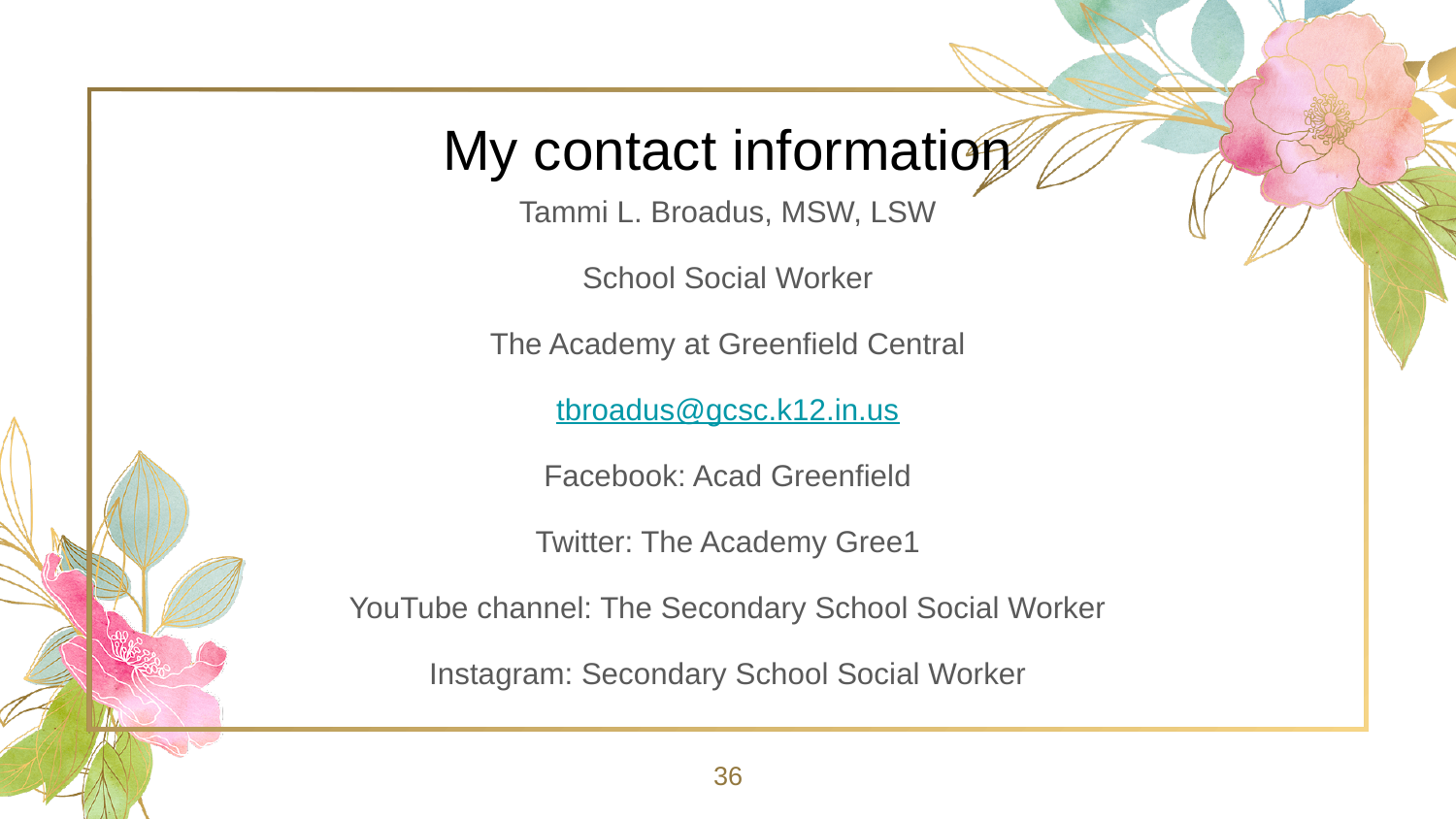

# My contact information
Tammi L. Broadus, MSW, LSW
School Social Worker
The Academy at Greenfield Central
tbroadus@gcsc.k12.in.us
Facebook: Acad Greenfield
Twitter: The Academy Gree1
YouTube channel: The Secondary School Social Worker
Instagram: Secondary School Social Worker

36